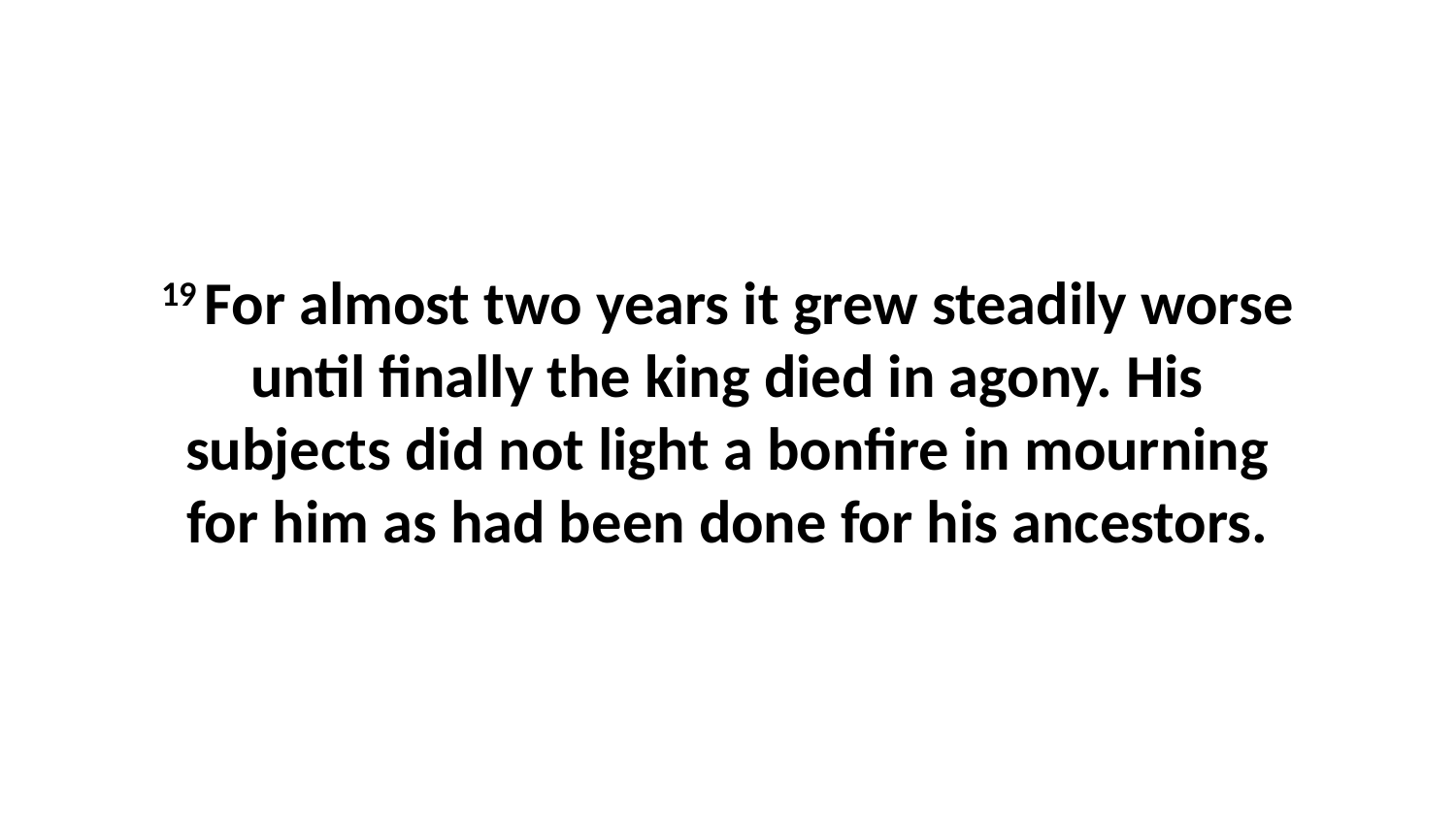

19 For almost two years it grew steadily worse until finally the king died in agony. His subjects did not light a bonfire in mourning for him as had been done for his ancestors.